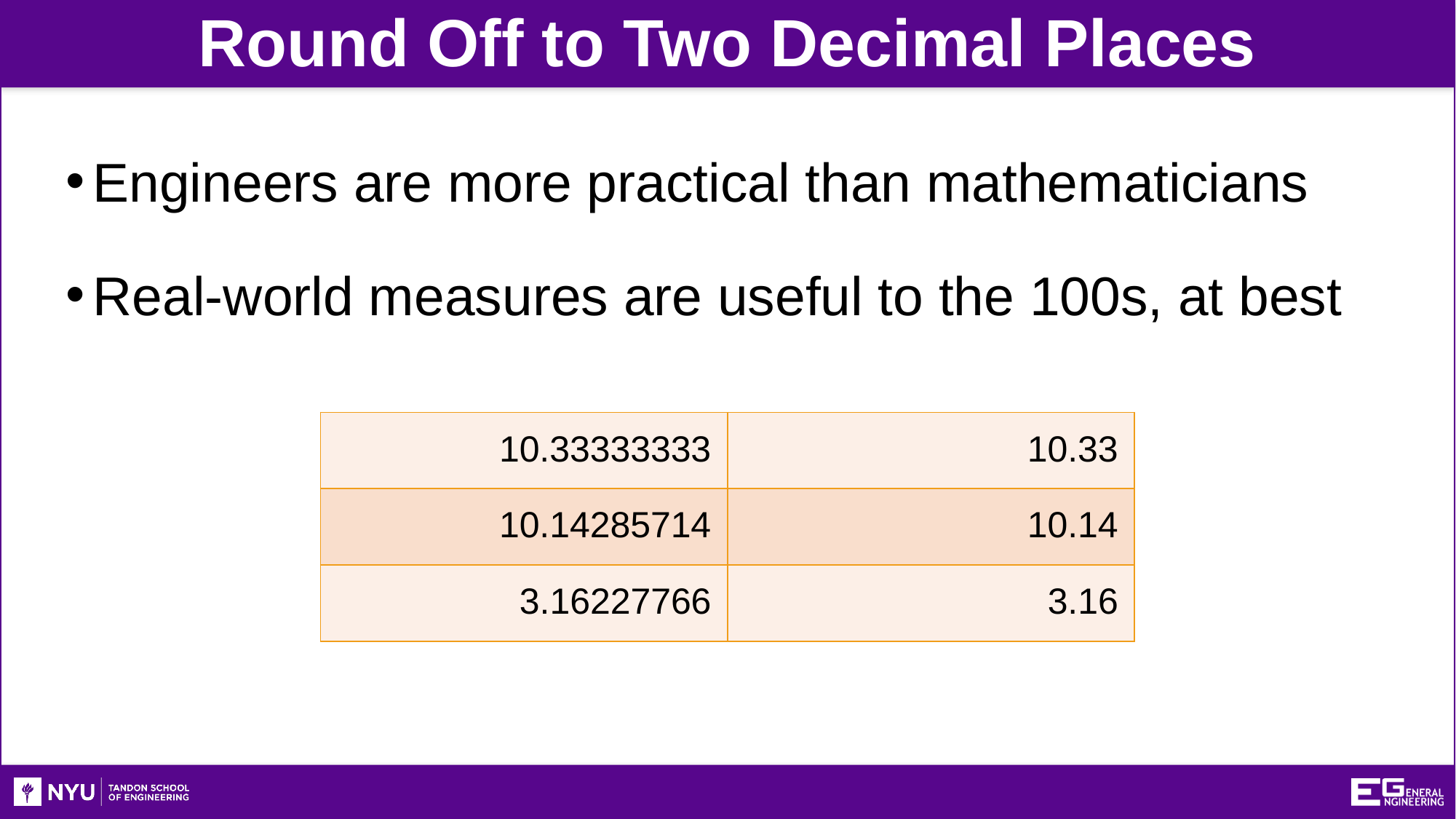

Round Off to Two Decimal Places
Engineers are more practical than mathematicians
Real-world measures are useful to the 100s, at best
| 10.33333333 | 10.33 |
| --- | --- |
| 10.14285714 | 10.14 |
| 3.16227766 | 3.16 |